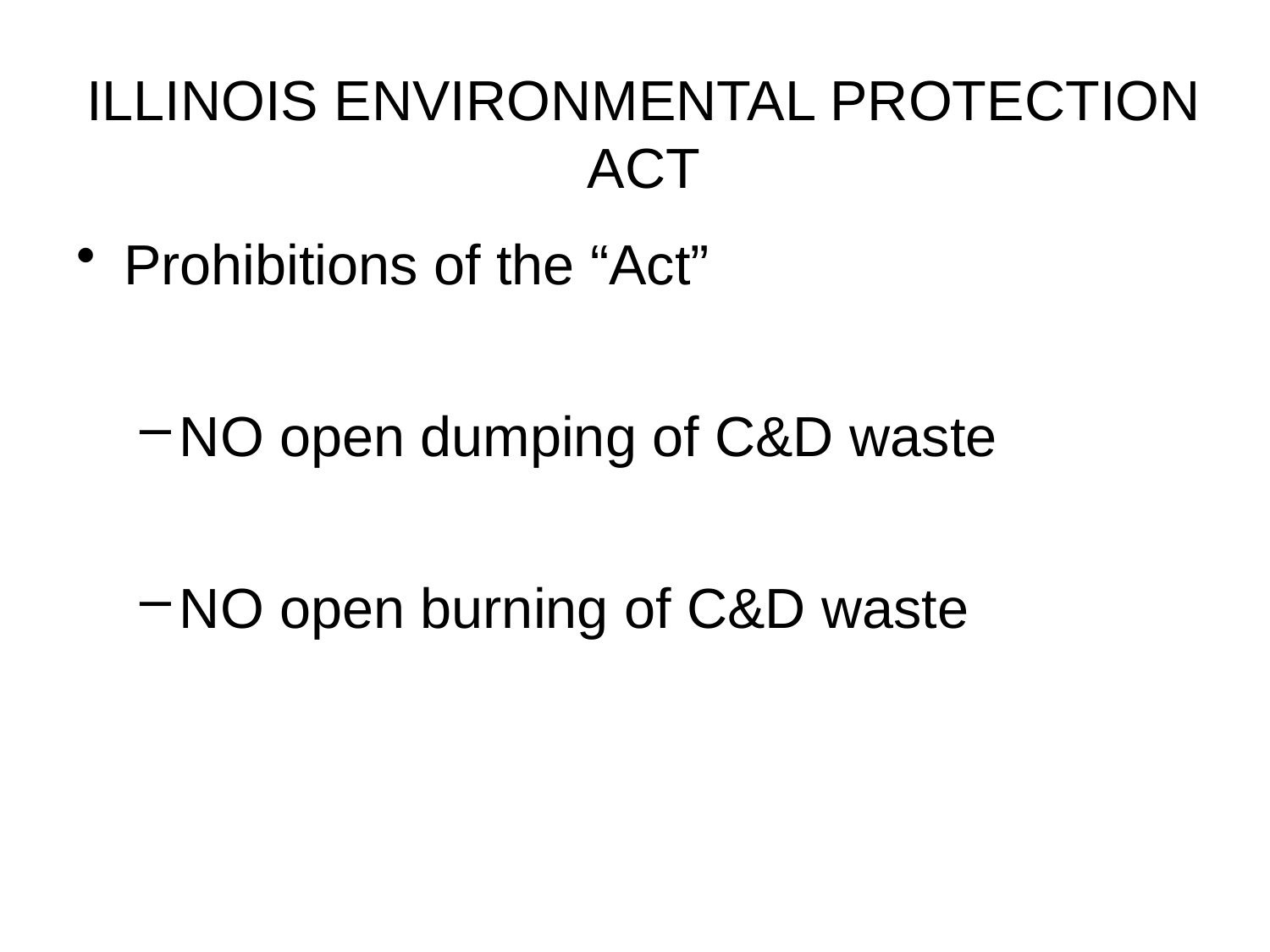

# ILLINOIS ENVIRONMENTAL PROTECTION ACT
Prohibitions of the “Act”

NO open dumping of C&D waste

NO open burning of C&D waste